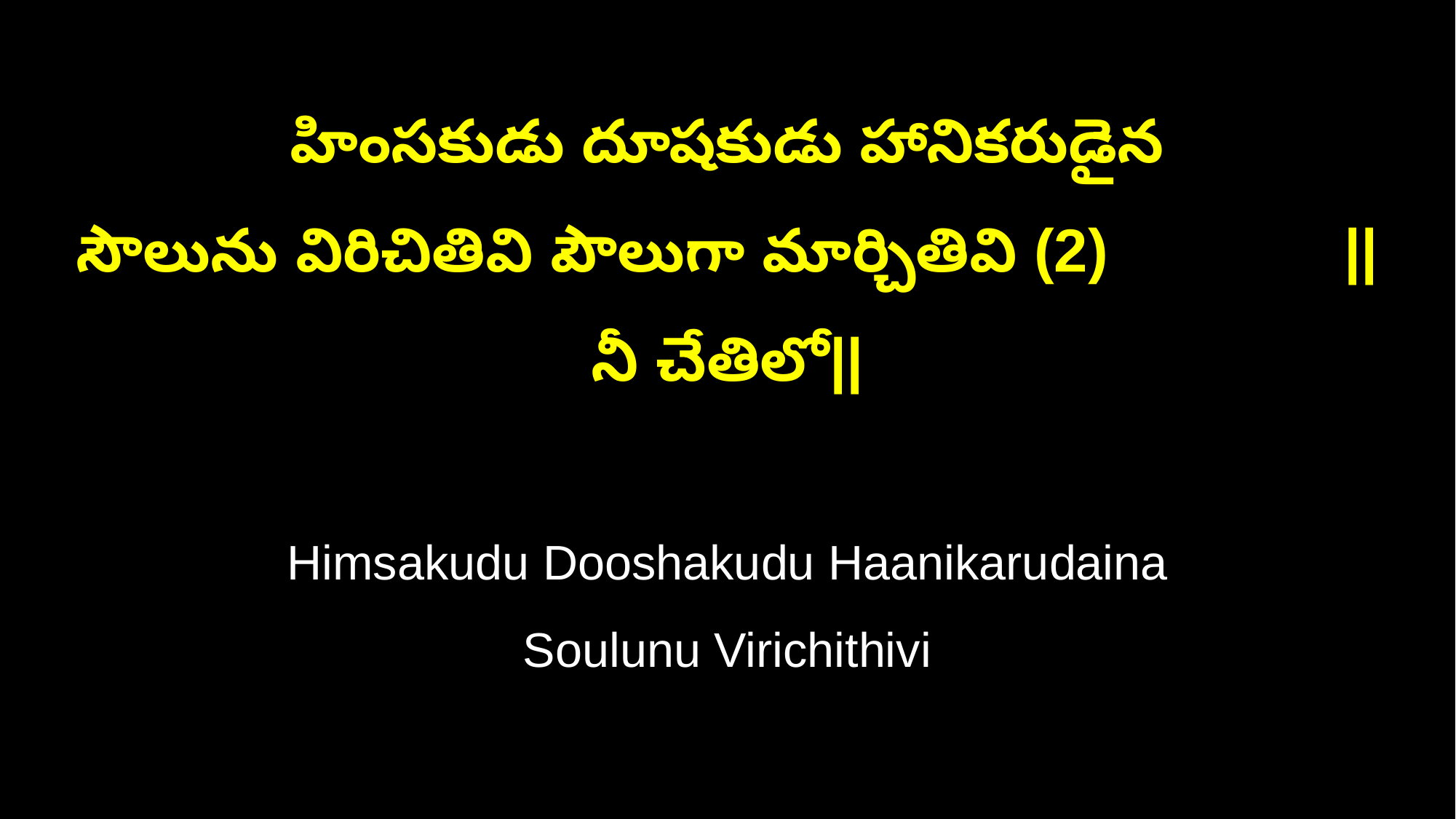

హింసకుడు దూషకుడు హానికరుడైన
సౌలును విరిచితివి పౌలుగా మార్చితివి (2)              ||నీ చేతిలో||
Himsakudu Dooshakudu Haanikarudaina
Soulunu Virichithivi